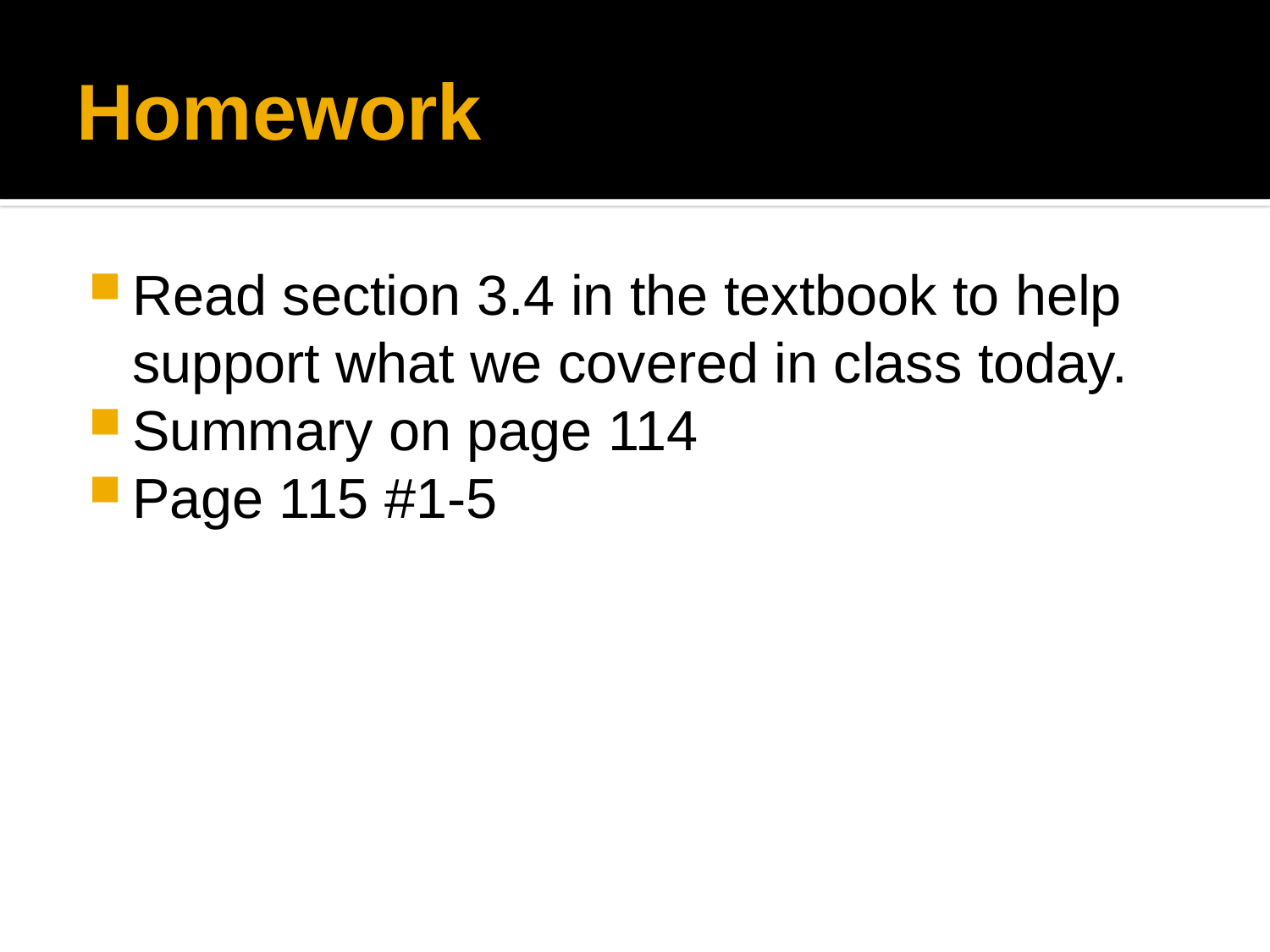

# Homework
Read section 3.4 in the textbook to help support what we covered in class today.
Summary on page 114
Page 115 #1-5